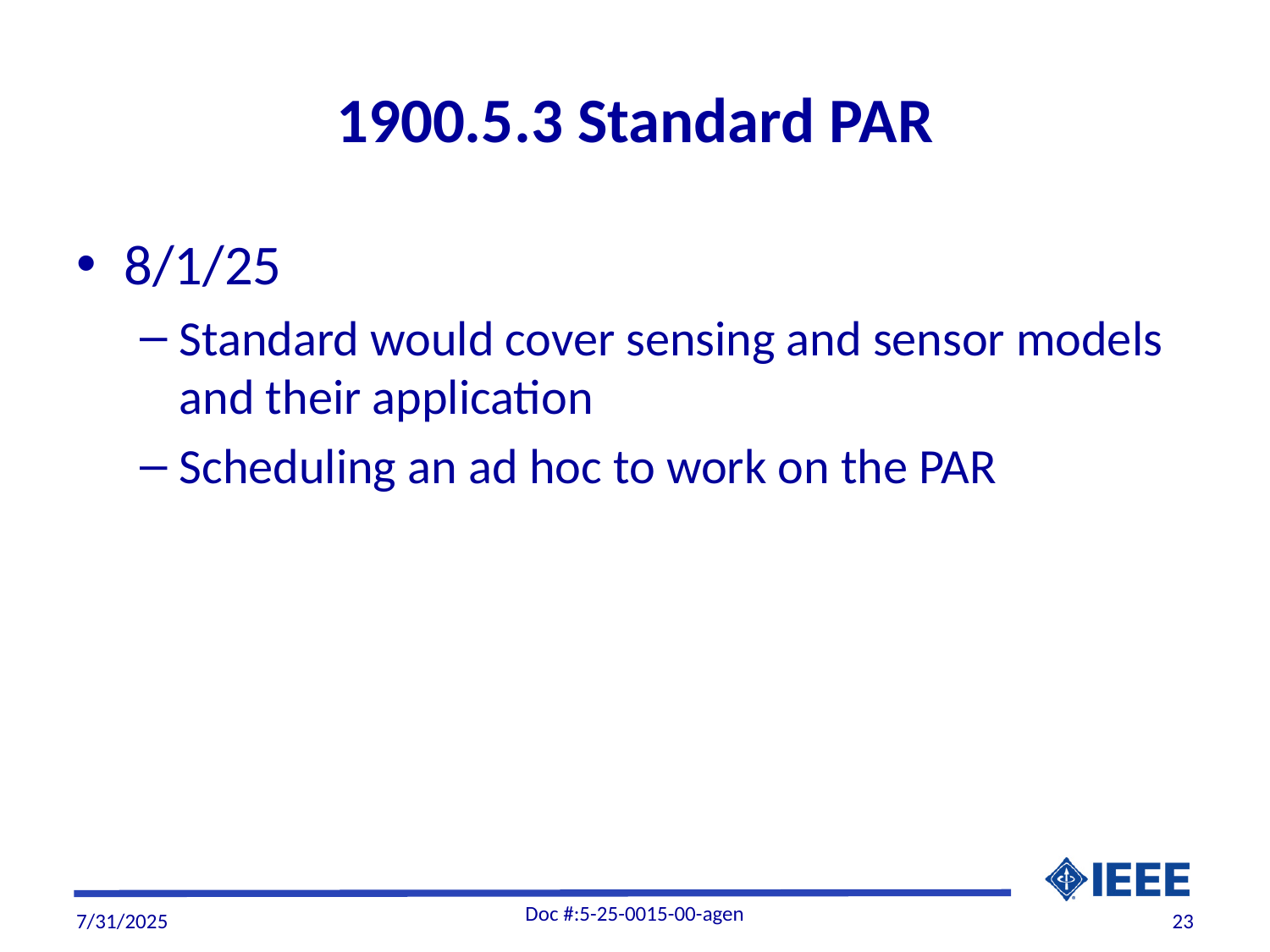

# 1900.5.3 Standard PAR
8/1/25
Standard would cover sensing and sensor models and their application
Scheduling an ad hoc to work on the PAR
Doc #:5-25-0015-00-agen
7/31/2025
23